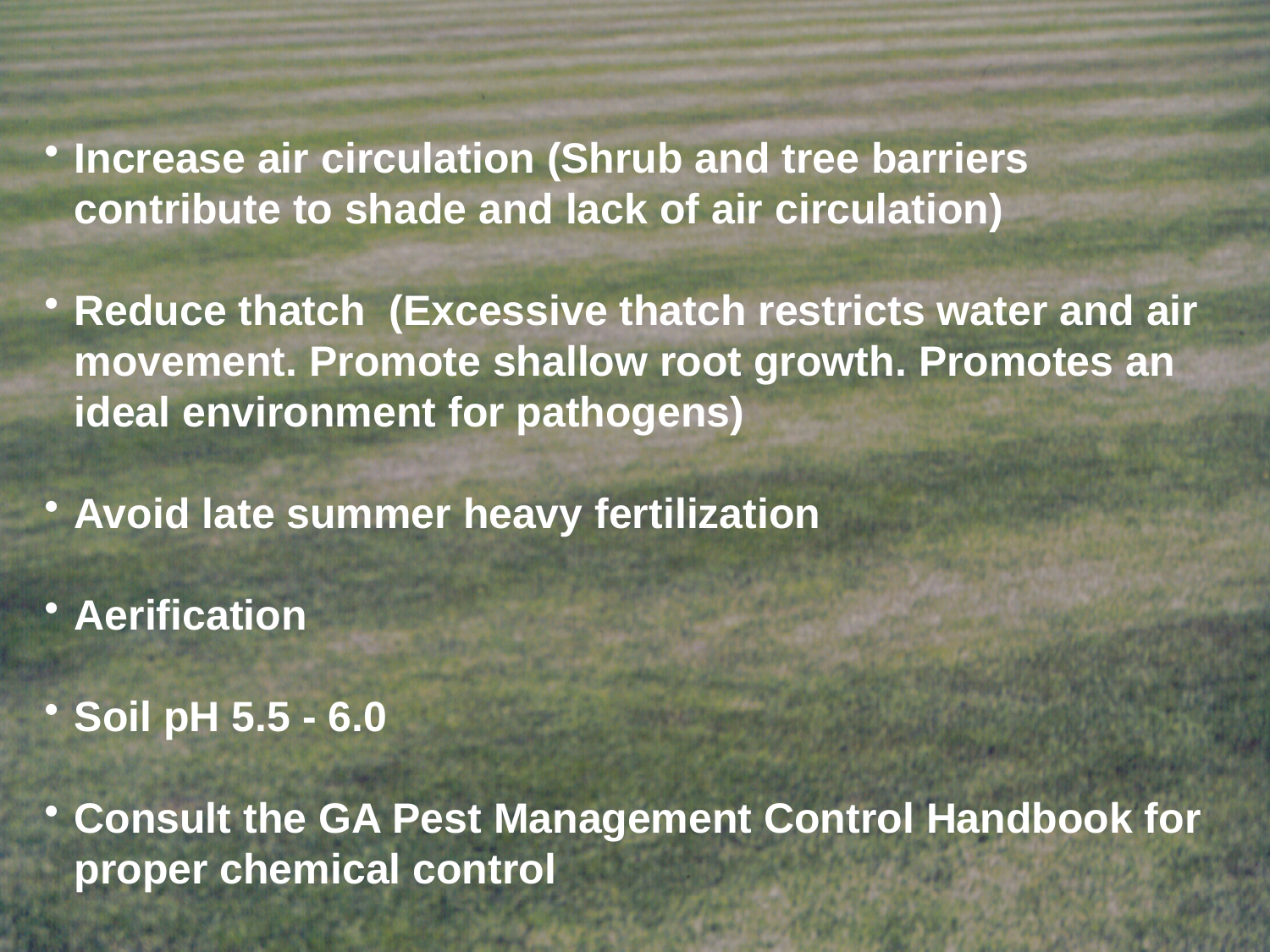

Increase air circulation (Shrub and tree barriers contribute to shade and lack of air circulation)

Reduce thatch  (Excessive thatch restricts water and air movement. Promote shallow root growth. Promotes an ideal environment for pathogens)

Avoid late summer heavy fertilization

Aerification

Soil pH 5.5 - 6.0

Consult the GA Pest Management Control Handbook for proper chemical control